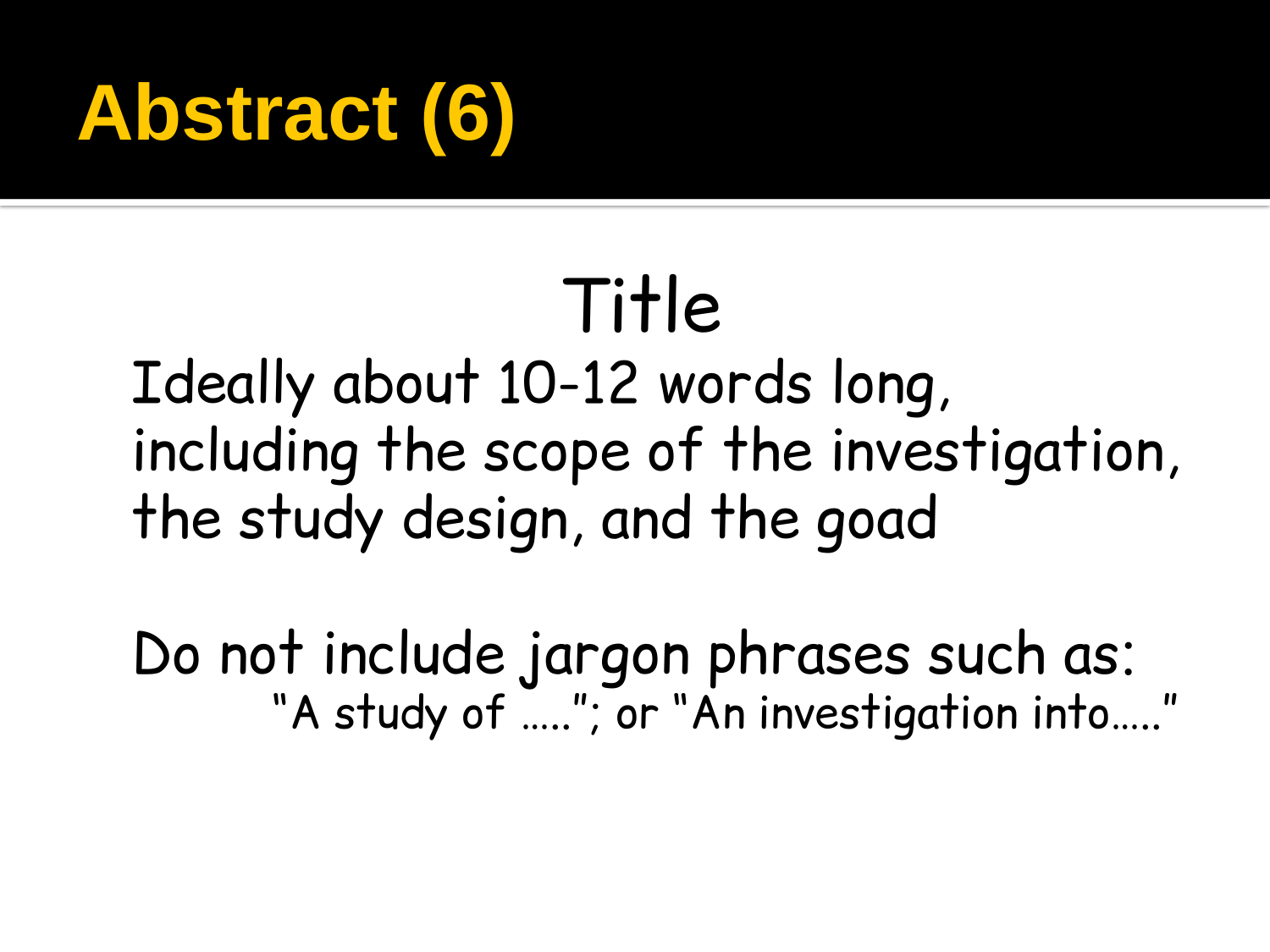

# Abstract (6)
Title
	Ideally about 10-12 words long, including the scope of the investigation, the study design, and the goad

	Do not include jargon phrases such as:
		“A study of …..”; or “An investigation into…..”